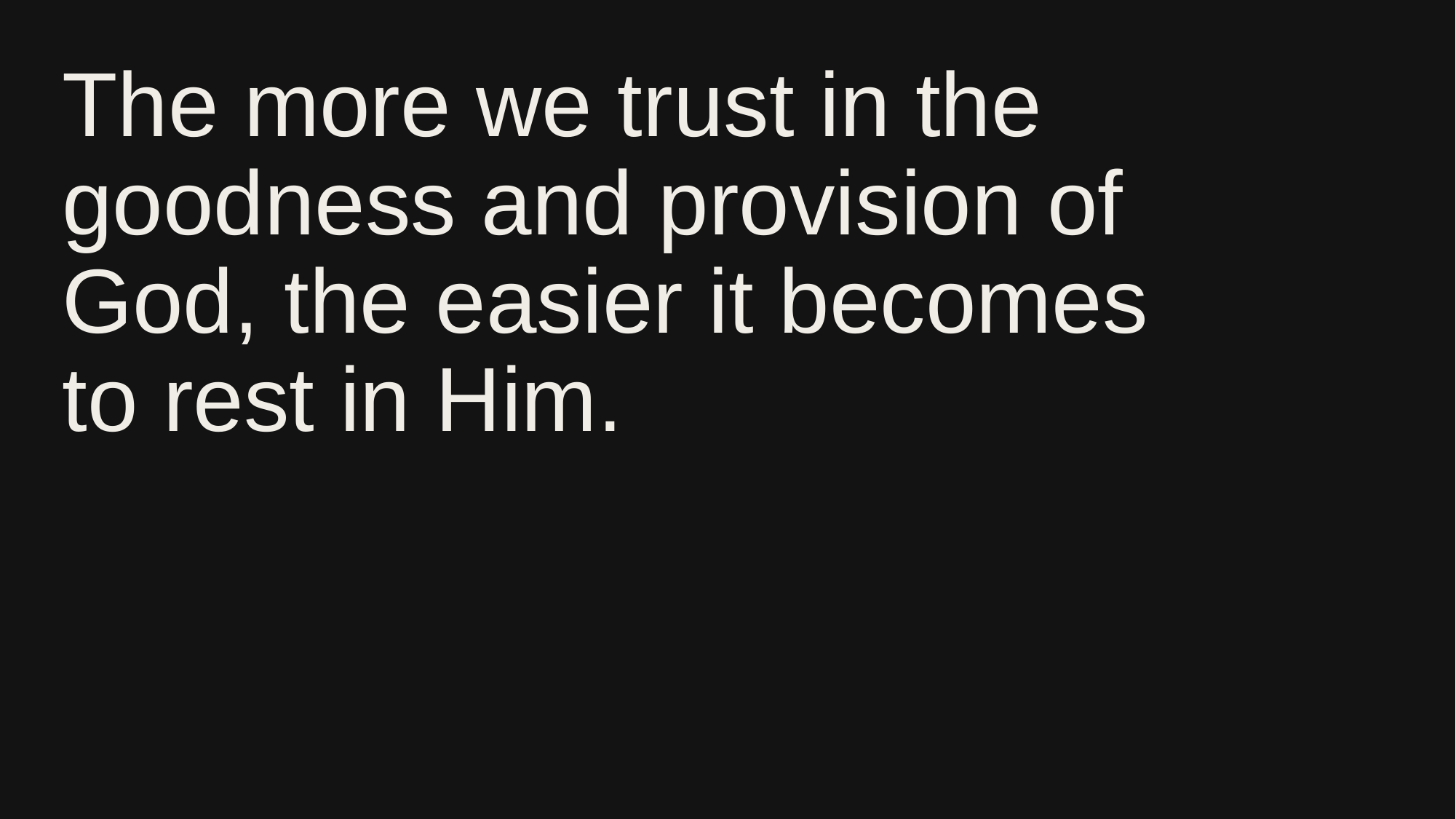

# The more we trust in the goodness and provision of God, the easier it becomes to rest in Him.